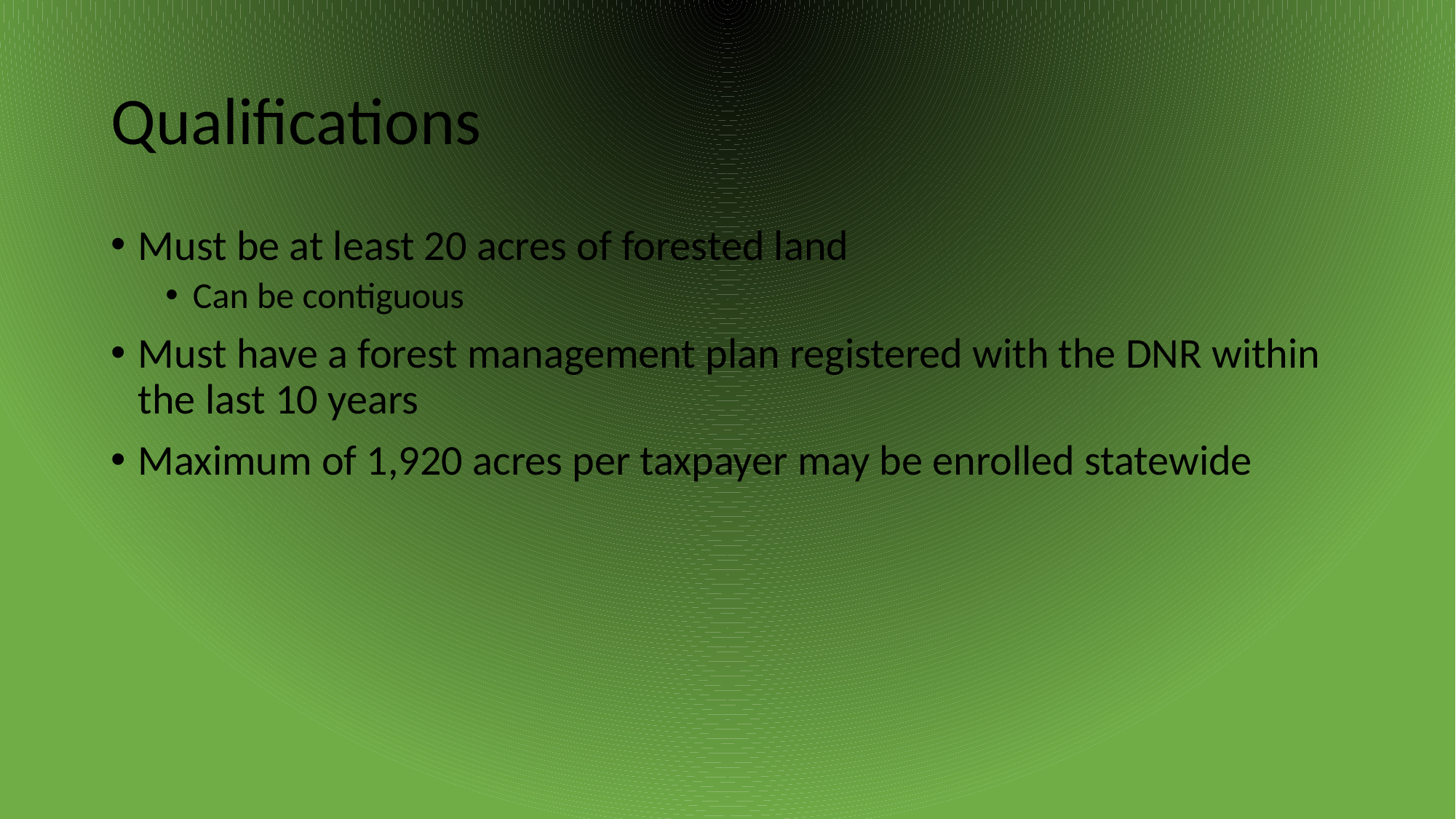

# Qualifications
Must be at least 20 acres of forested land
Can be contiguous
Must have a forest management plan registered with the DNR within the last 10 years
Maximum of 1,920 acres per taxpayer may be enrolled statewide